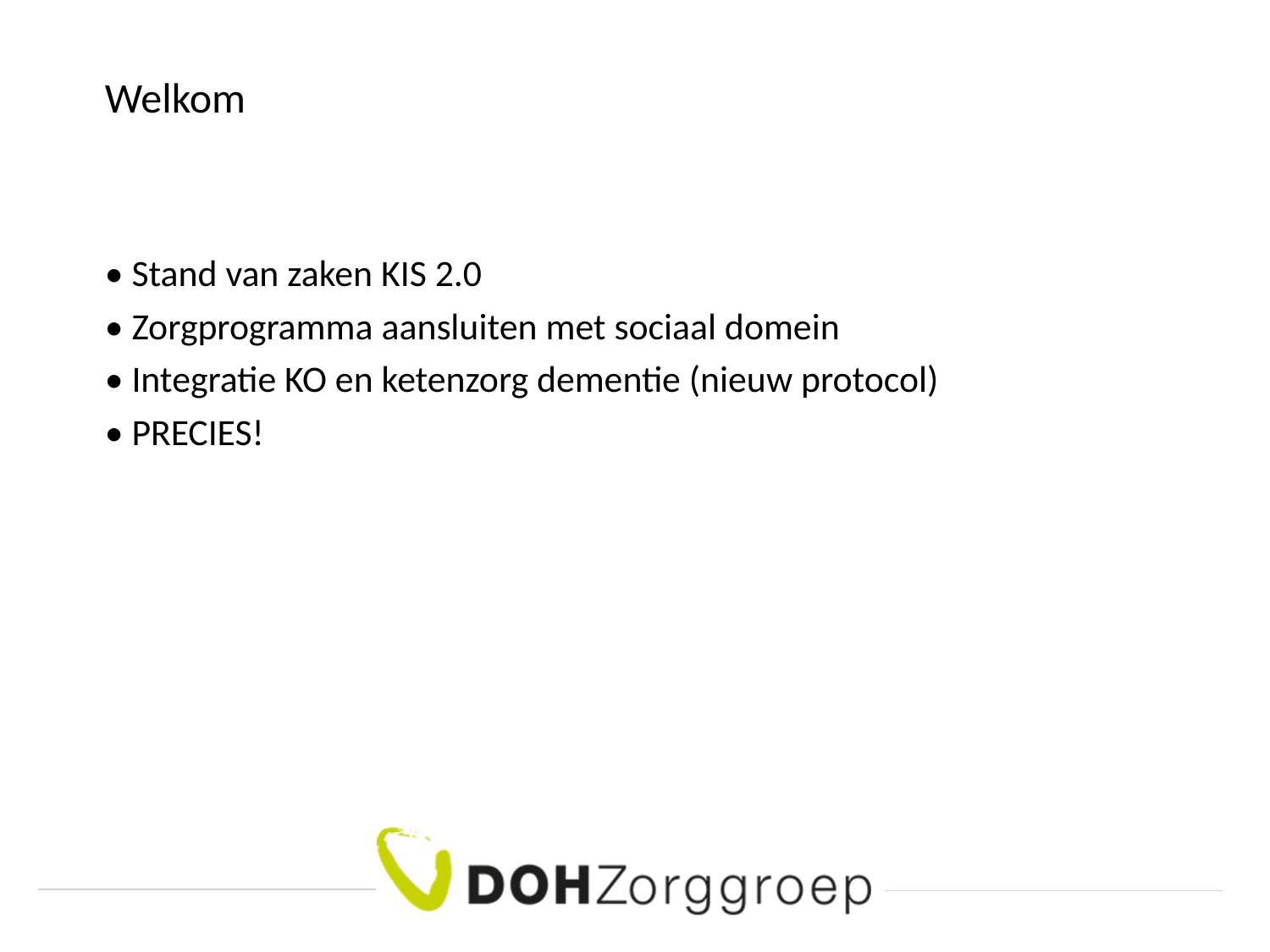

# Welkom

• Stand van zaken KIS 2.0
• Zorgprogramma aansluiten met sociaal domein
• Integratie KO en ketenzorg dementie (nieuw protocol)
• PRECIES!